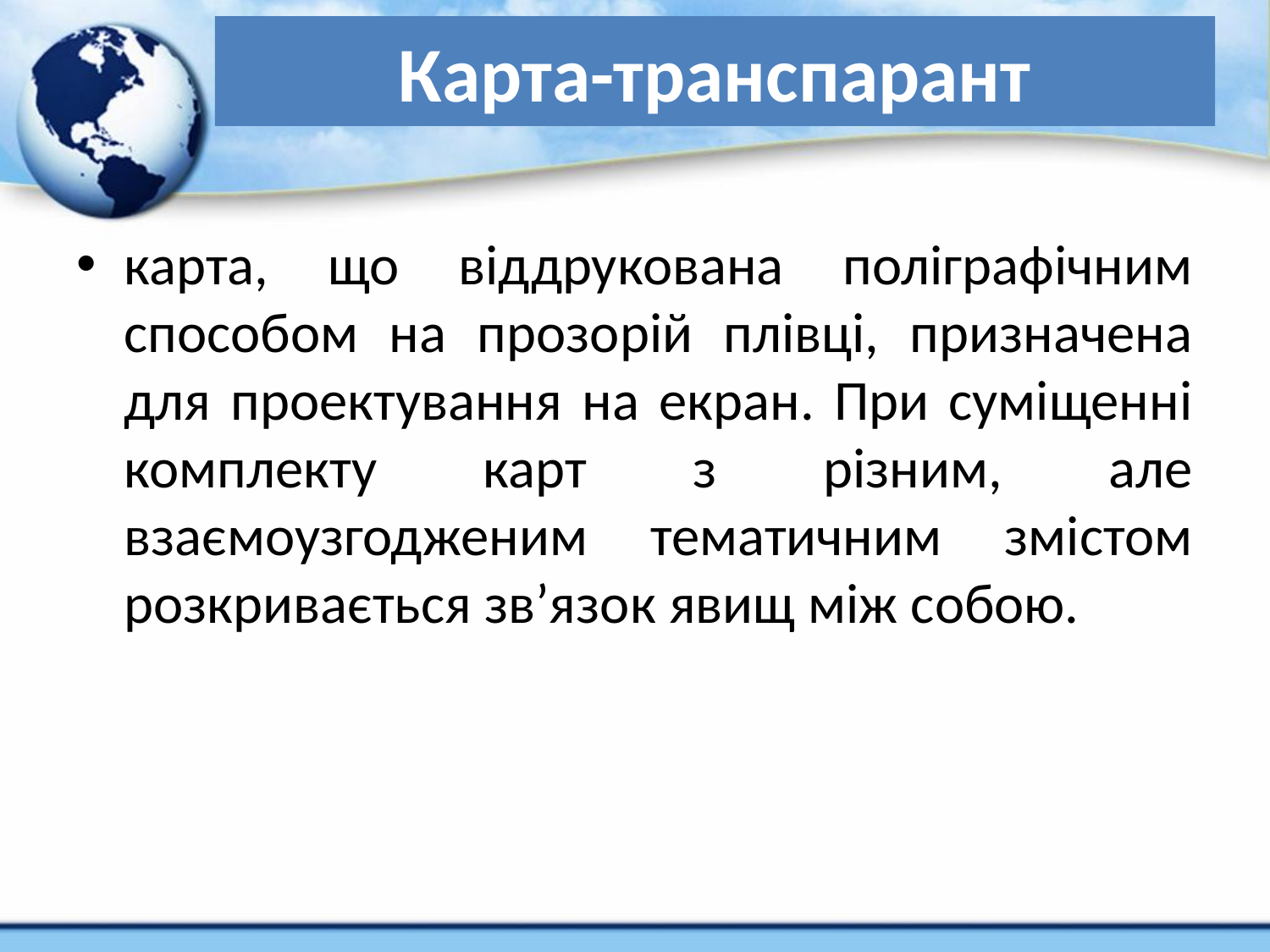

# Карта-транспарант
карта, що віддрукована поліграфічним способом на прозорій плівці, призначена для проектування на екран. При суміщенні комплекту карт з різним, але взаємоузгодженим тематичним змістом розкривається зв’язок явищ між собою.